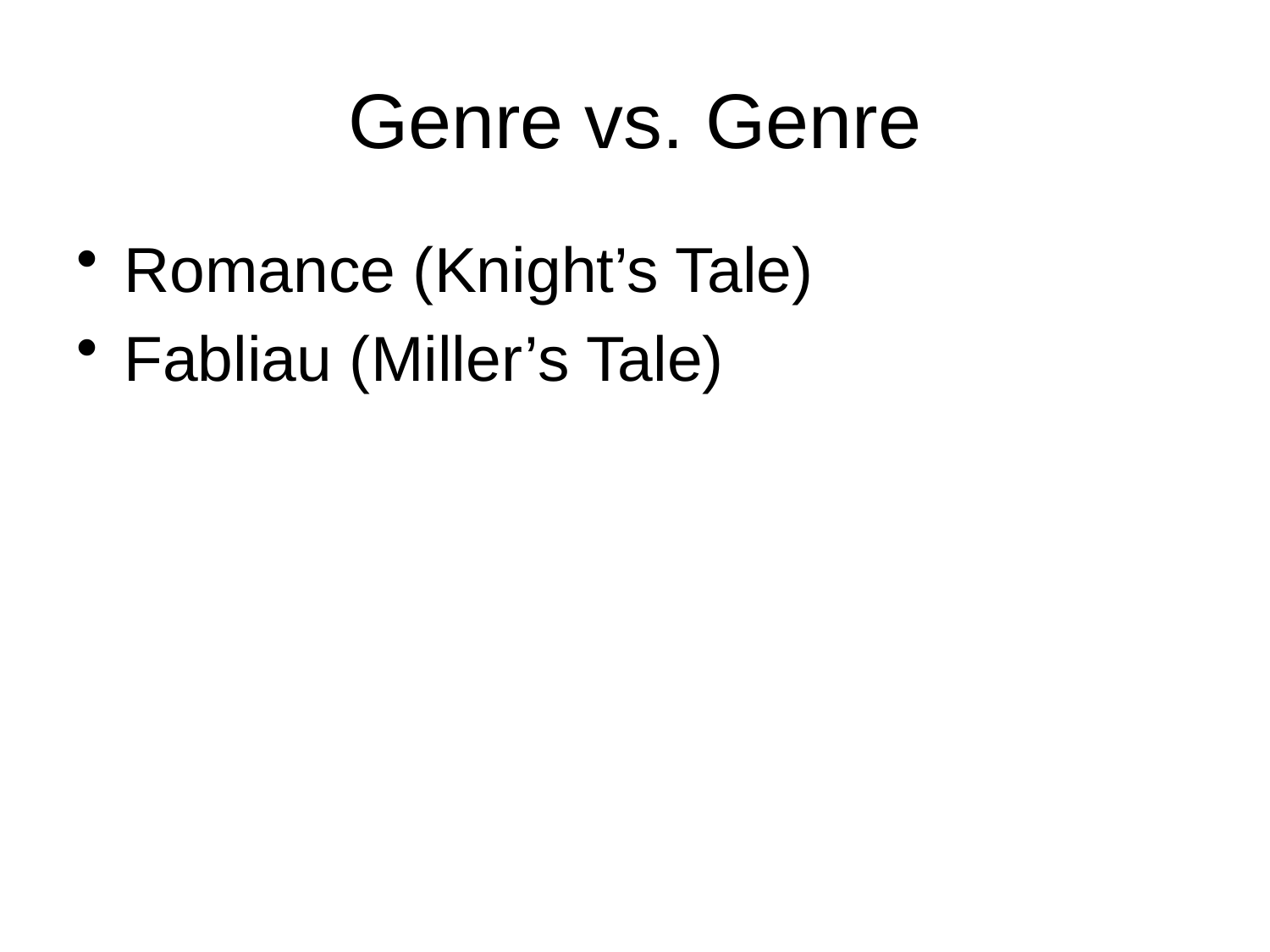

# Genre vs. Genre
Romance (Knight’s Tale)
Fabliau (Miller’s Tale)